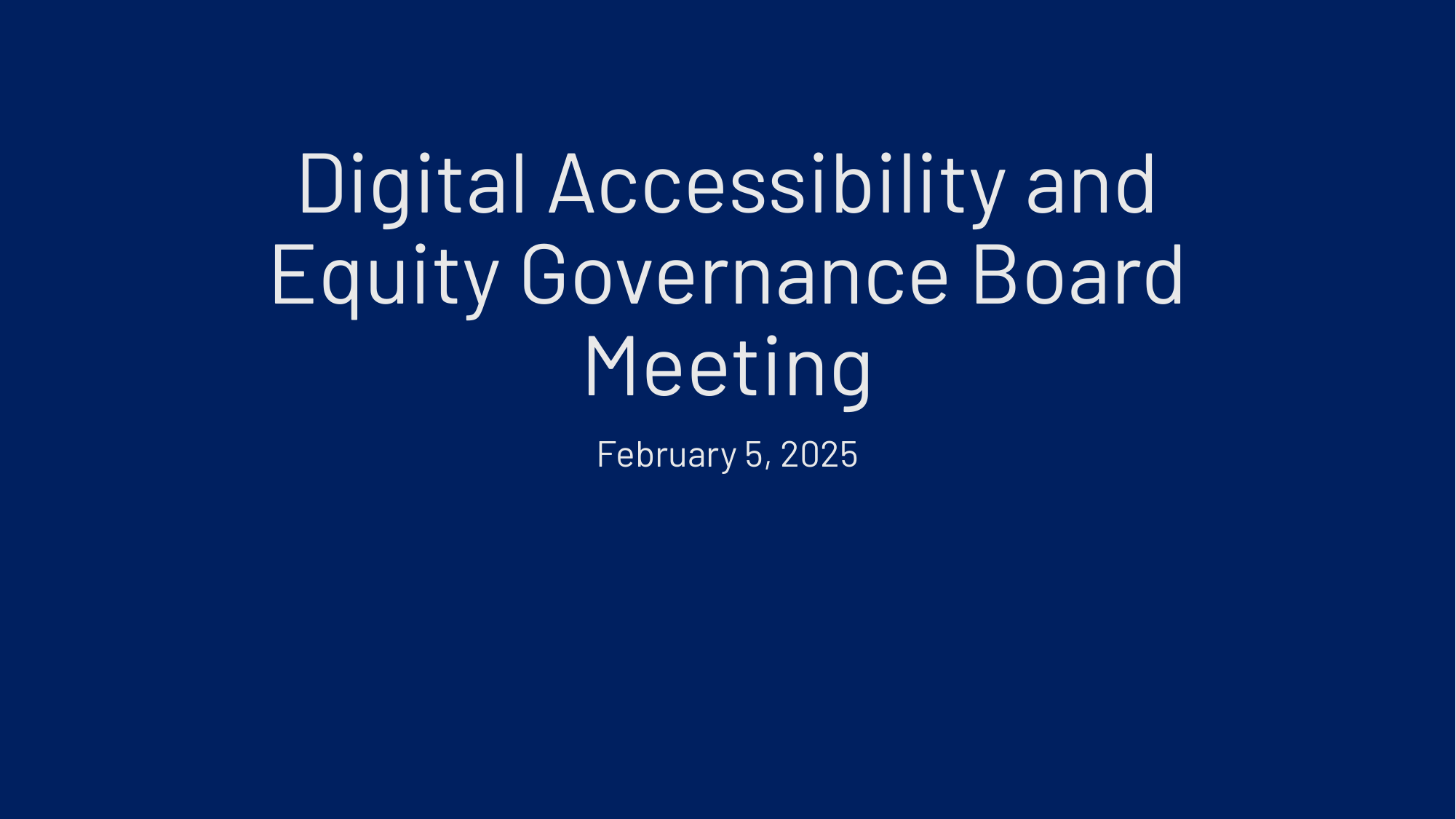

# Digital Accessibility and Equity Governance Board Meeting
February 5, 2025